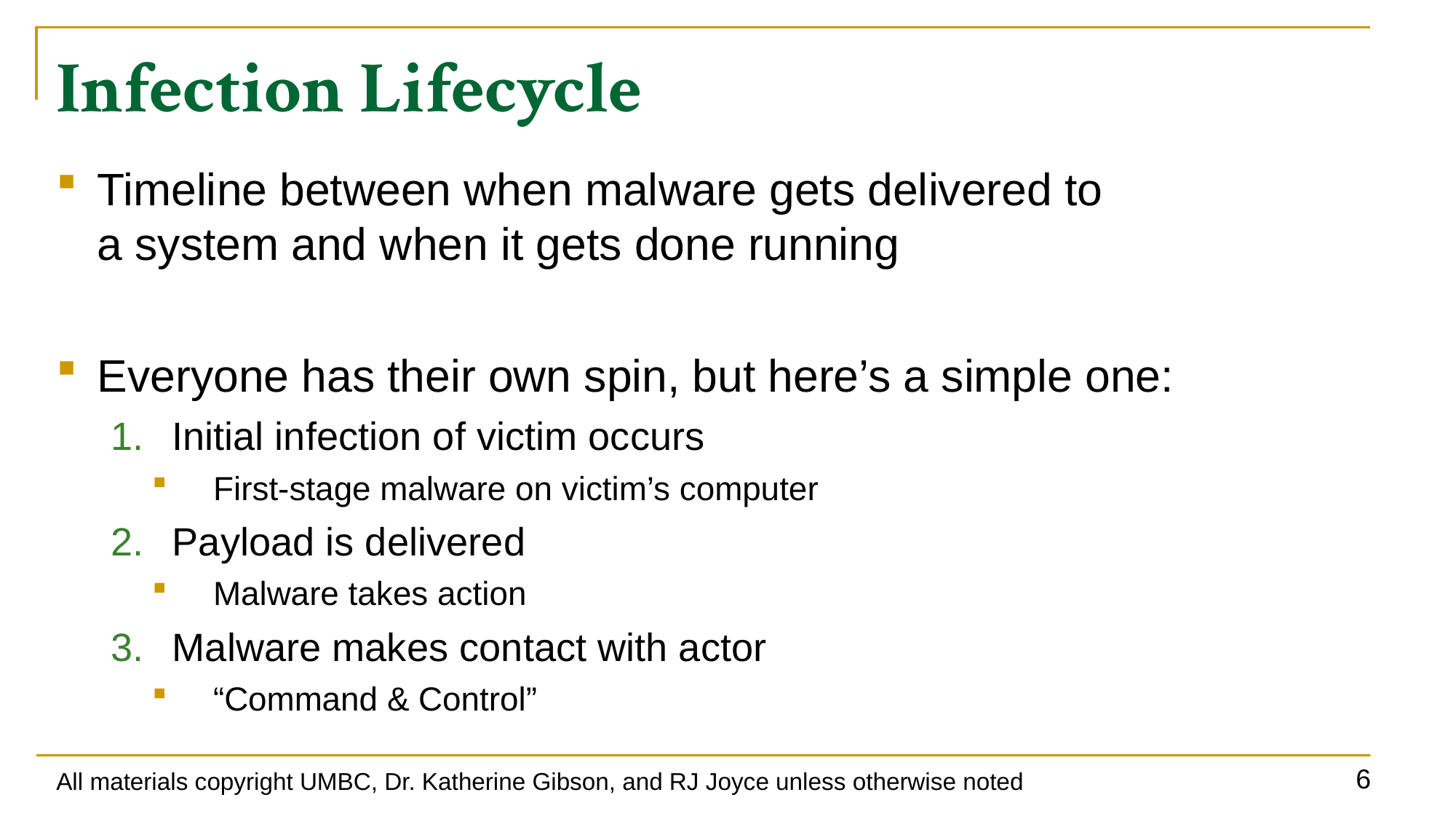

# Infection Lifecycle
Timeline between when malware gets delivered to
a system and when it gets done running

Everyone has their own spin, but here’s a simple one:
Initial infection of victim occurs
First-stage malware on victim’s computer
Payload is delivered
Malware takes action
Malware makes contact with actor
“Command & Control”